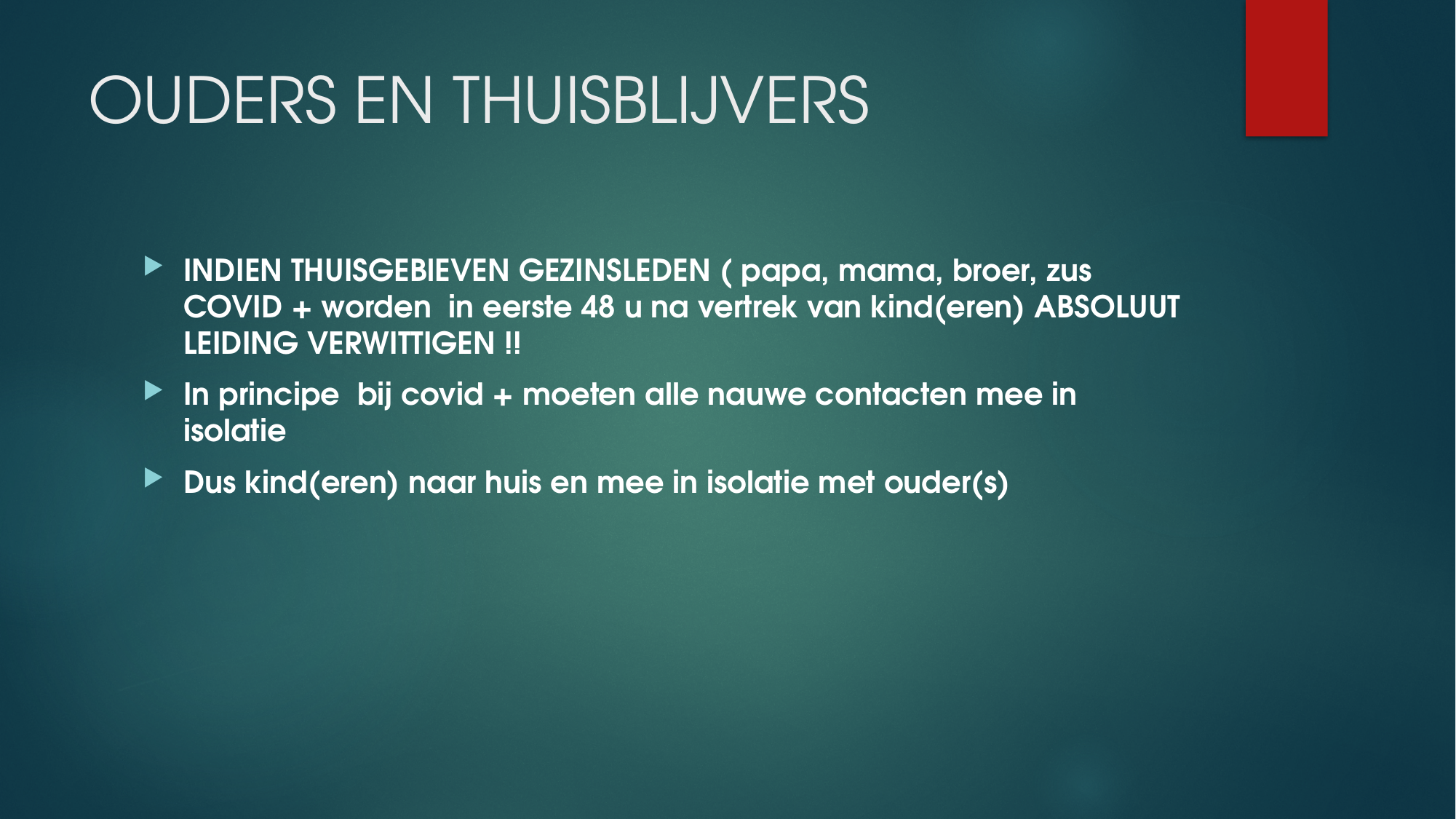

# OUDERS EN THUISBLIJVERS
INDIEN THUISGEBlEVEN GEZINSLEDEN ( papa, mama, broer, zus COVID + worden  in eerste 48 u na vertrek van kind(eren) ABSOLUUT LEIDING VERWITTIGEN !!
In principe  bij covid + moeten alle nauwe contacten mee in isolatie
Dus kind(eren) naar huis en mee in isolatie met ouder(s)